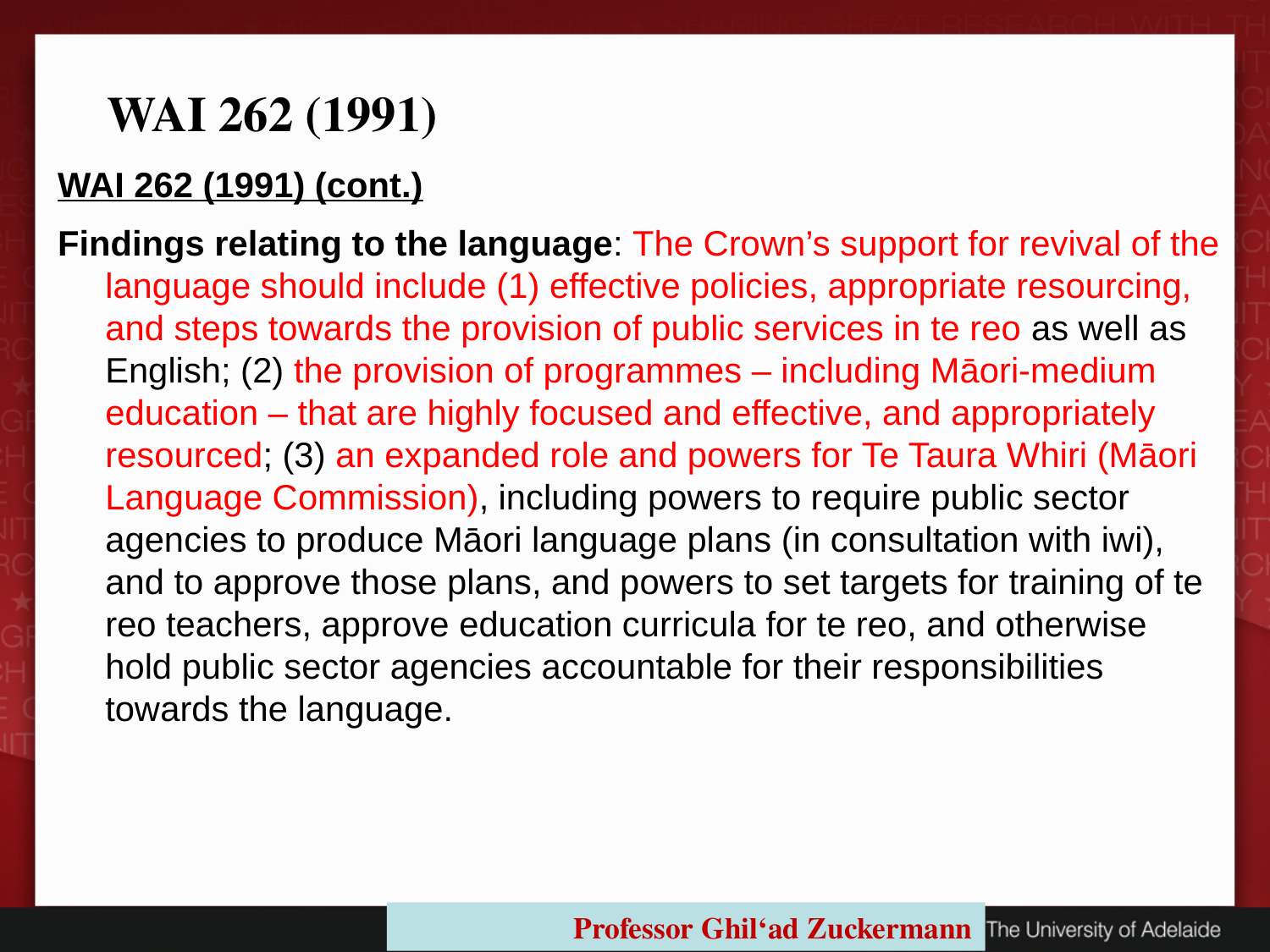

WAI 262 (1991)
WAI 262 (1991) (cont.)
Findings relating to the language: The Crown’s support for revival of the language should include (1) effective policies, appropriate resourcing, and steps towards the provision of public services in te reo as well as English; (2) the provision of programmes – including Māori-medium education – that are highly focused and effective, and appropriately resourced; (3) an expanded role and powers for Te Taura Whiri (Māori Language Commission), including powers to require public sector agencies to produce Māori language plans (in consultation with iwi), and to approve those plans, and powers to set targets for training of te reo teachers, approve education curricula for te reo, and otherwise hold public sector agencies accountable for their responsibilities towards the language.

Professor Ghil‘ad Zuckermann